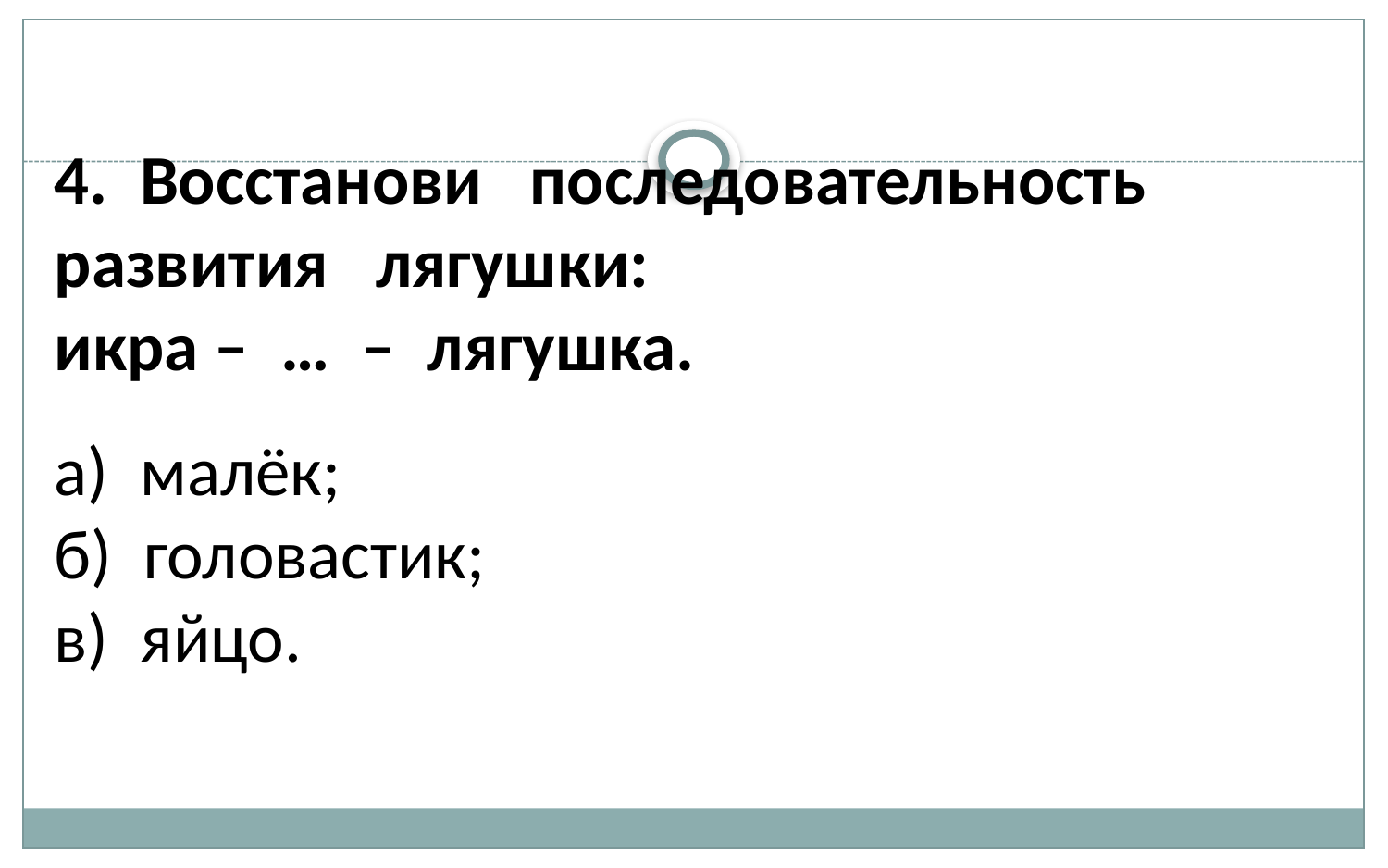

4.  Восстанови   последовательность
развития   лягушки:
икра –  …  –  лягушка.

а)  малёк;
б)  головастик;
в)  яйцо.